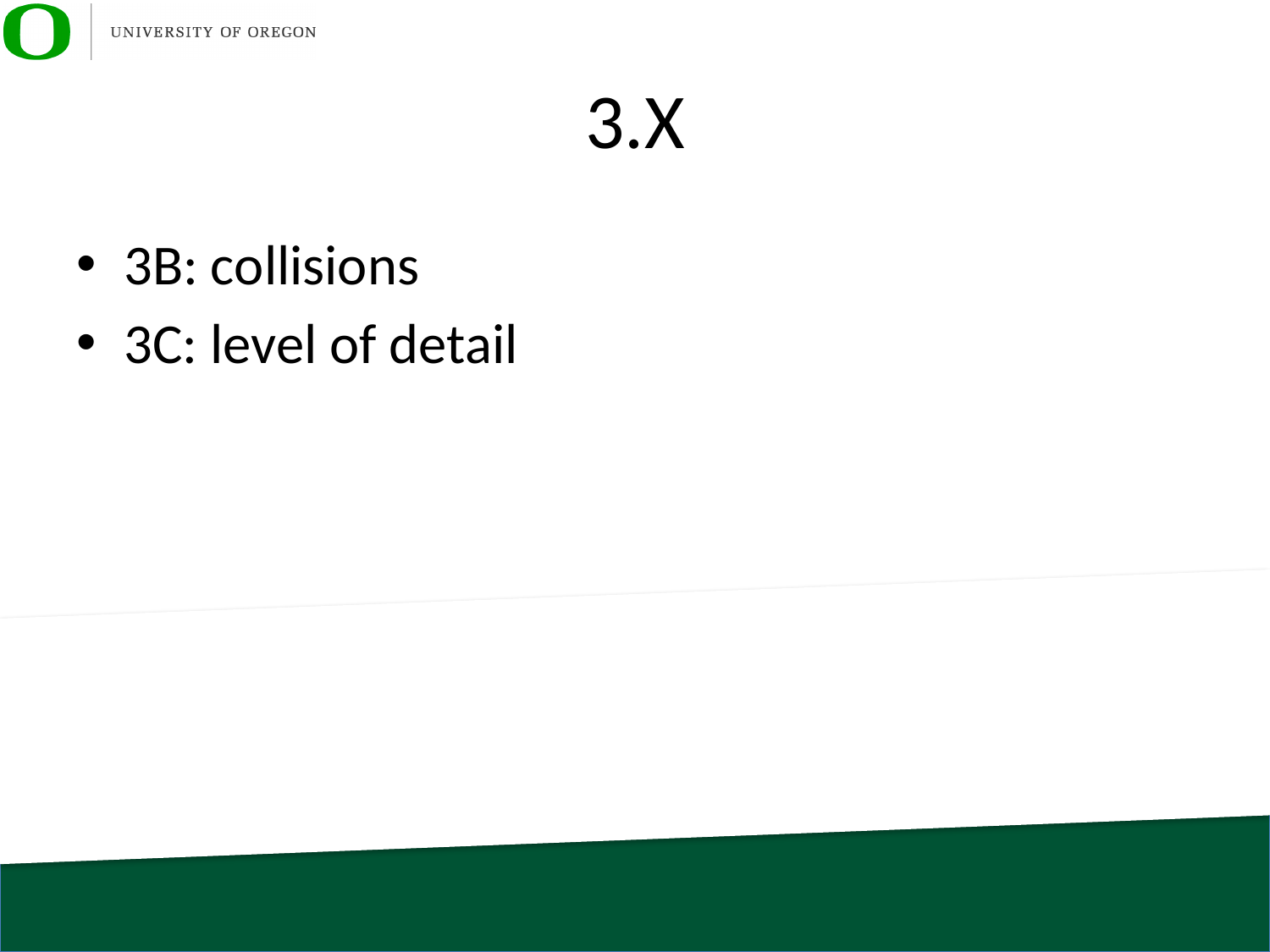

# 3.X
3B: collisions
3C: level of detail